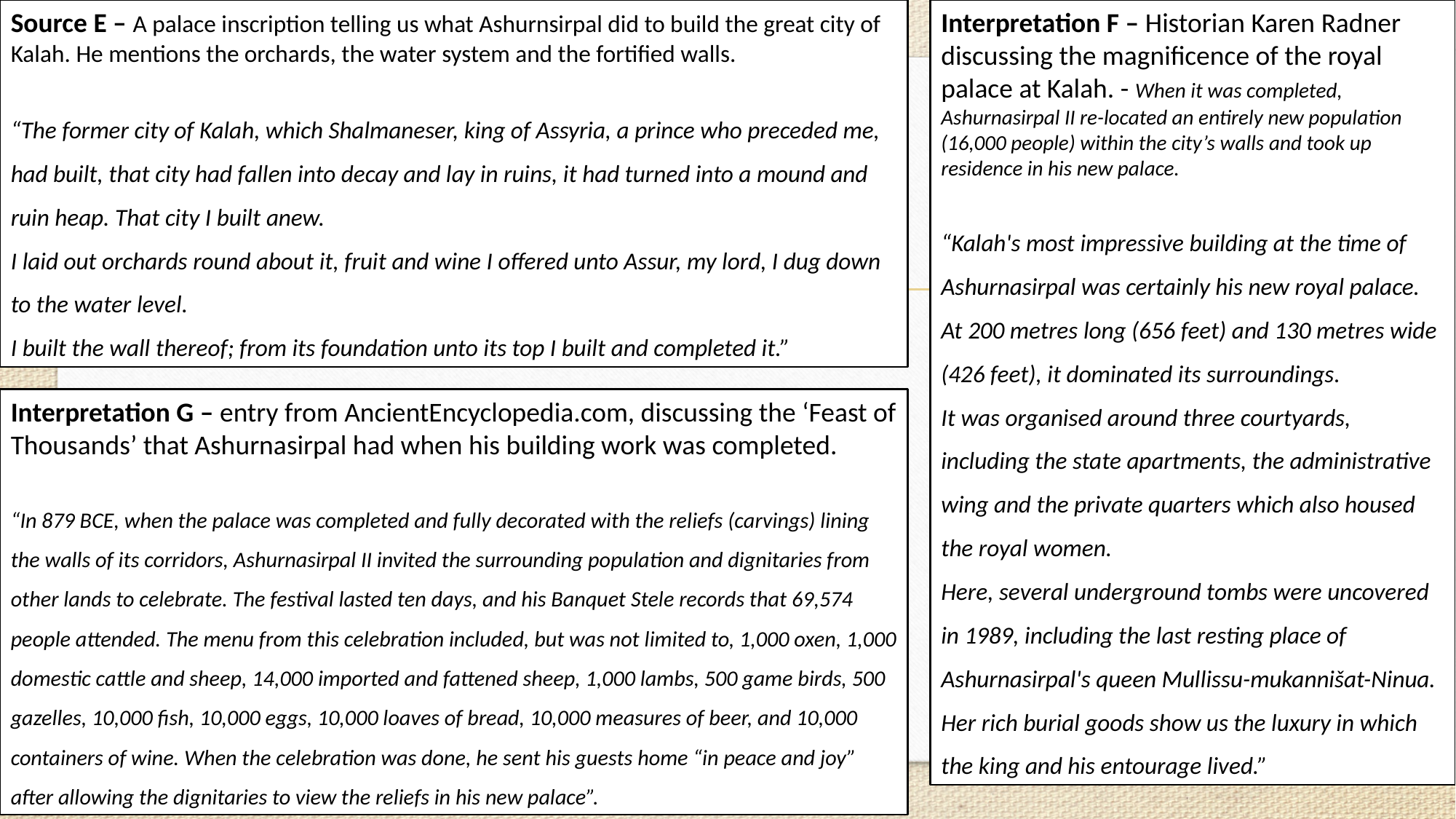

Source E – A palace inscription telling us what Ashurnsirpal did to build the great city of Kalah. He mentions the orchards, the water system and the fortified walls.

“The former city of Kalah, which Shalmaneser, king of Assyria, a prince who preceded me, had built, that city had fallen into decay and lay in ruins, it had turned into a mound and ruin heap. That city I built anew.
I laid out orchards round about it, fruit and wine I offered unto Assur, my lord, I dug down to the water level.
I built the wall thereof; from its foundation unto its top I built and completed it.”
Interpretation F – Historian Karen Radner discussing the magnificence of the royal palace at Kalah. - When it was completed, Ashurnasirpal II re-located an entirely new population (16,000 people) within the city’s walls and took up residence in his new palace.

“Kalah's most impressive building at the time of Ashurnasirpal was certainly his new royal palace. At 200 metres long (656 feet) and 130 metres wide (426 feet), it dominated its surroundings.
It was organised around three courtyards, including the state apartments, the administrative wing and the private quarters which also housed the royal women.
Here, several underground tombs were uncovered in 1989, including the last resting place of Ashurnasirpal's queen Mullissu-mukannišat-Ninua. Her rich burial goods show us the luxury in which the king and his entourage lived.”
Interpretation G – entry from AncientEncyclopedia.com, discussing the ‘Feast of Thousands’ that Ashurnasirpal had when his building work was completed.

“In 879 BCE, when the palace was completed and fully decorated with the reliefs (carvings) lining the walls of its corridors, Ashurnasirpal II invited the surrounding population and dignitaries from other lands to celebrate. The festival lasted ten days, and his Banquet Stele records that 69,574 people attended. The menu from this celebration included, but was not limited to, 1,000 oxen, 1,000 domestic cattle and sheep, 14,000 imported and fattened sheep, 1,000 lambs, 500 game birds, 500 gazelles, 10,000 fish, 10,000 eggs, 10,000 loaves of bread, 10,000 measures of beer, and 10,000 containers of wine. When the celebration was done, he sent his guests home “in peace and joy” after allowing the dignitaries to view the reliefs in his new palace”.